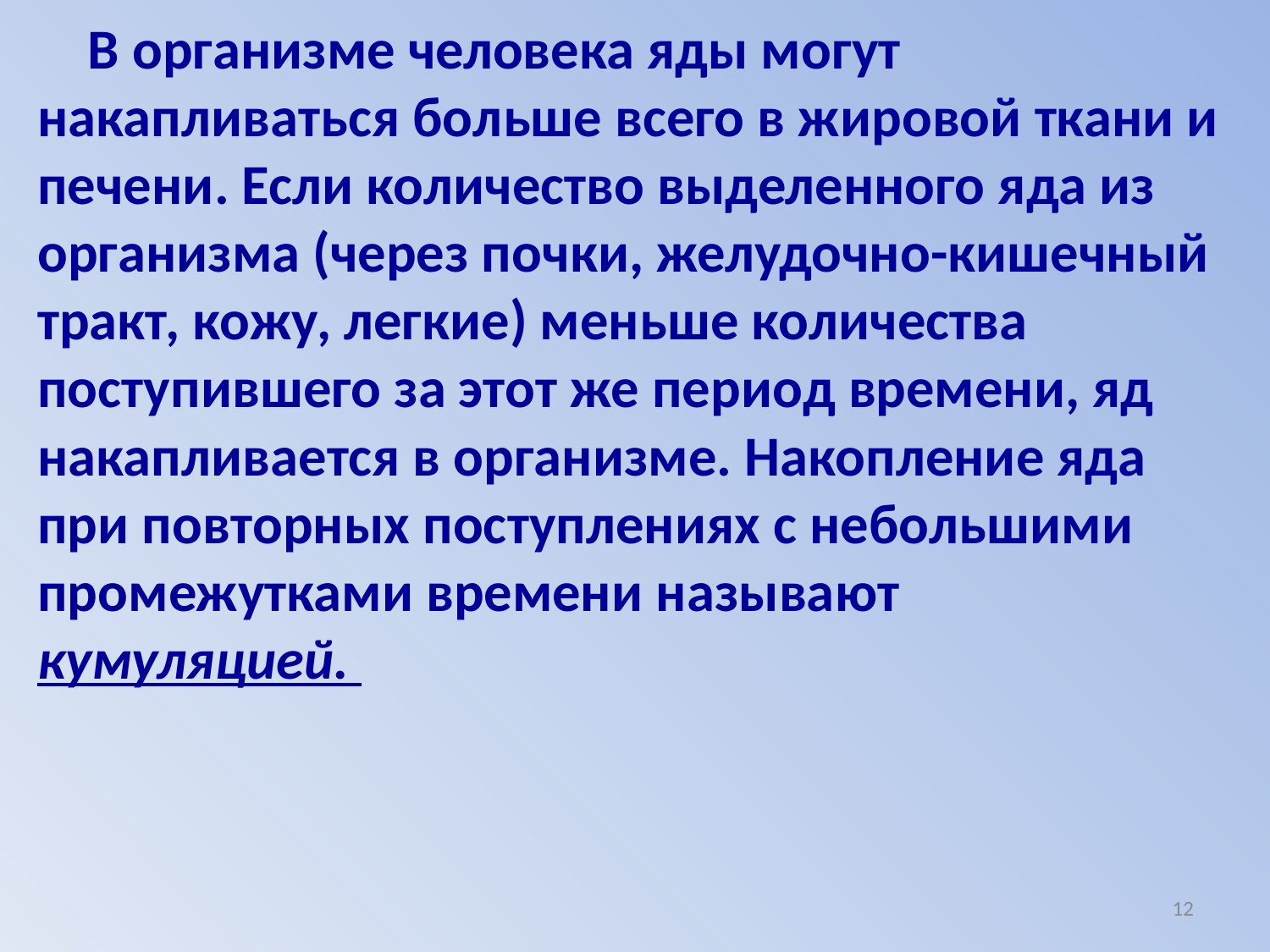

В организме человека яды могут накапливаться больше всего в жировой ткани и печени. Если количество выделенного яда из организма (через почки, желудочно-кишечный тракт, кожу, легкие) меньше количества поступившего за этот же период времени, яд накапливается в организме. Накопление яда при повторных поступлениях с небольшими промежутками времени называют кумуляцией.
12